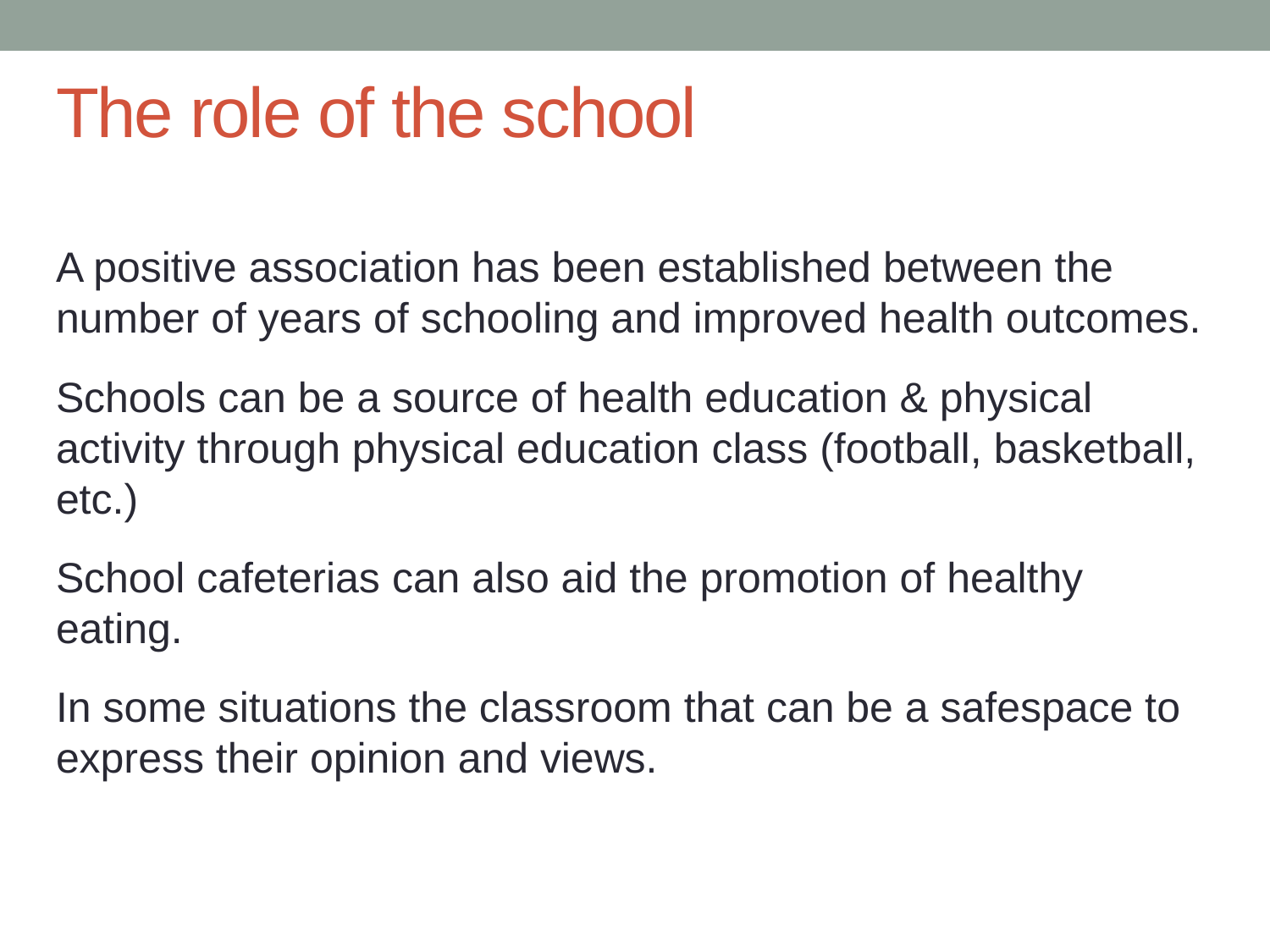

# The role of the school
A positive association has been established between the number of years of schooling and improved health outcomes.
Schools can be a source of health education & physical activity through physical education class (football, basketball, etc.)
School cafeterias can also aid the promotion of healthy eating.
In some situations the classroom that can be a safespace to express their opinion and views.